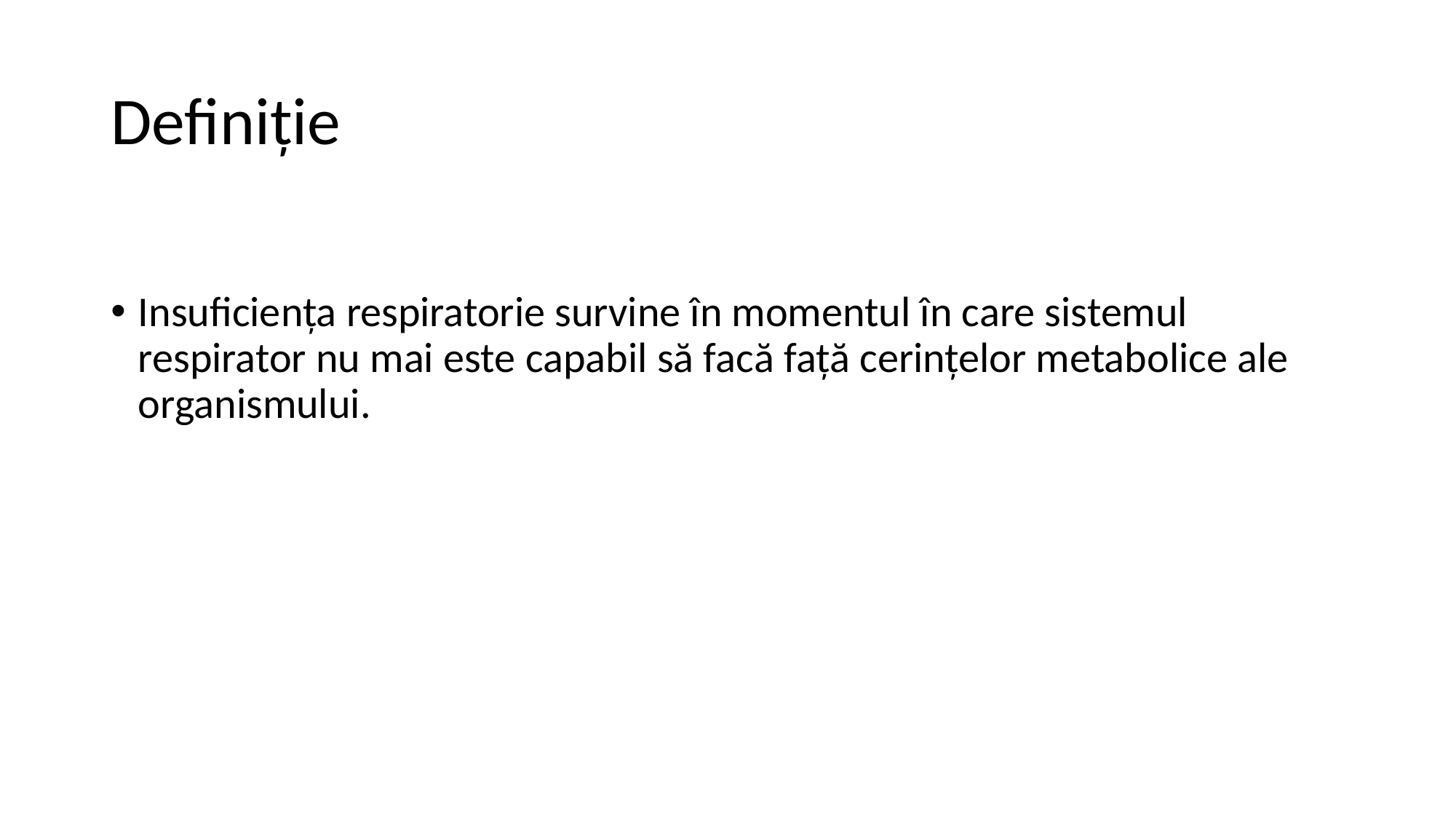

# Definiție
Insuficiența respiratorie survine în momentul în care sistemul respirator nu mai este capabil să facă față cerințelor metabolice ale organismului.